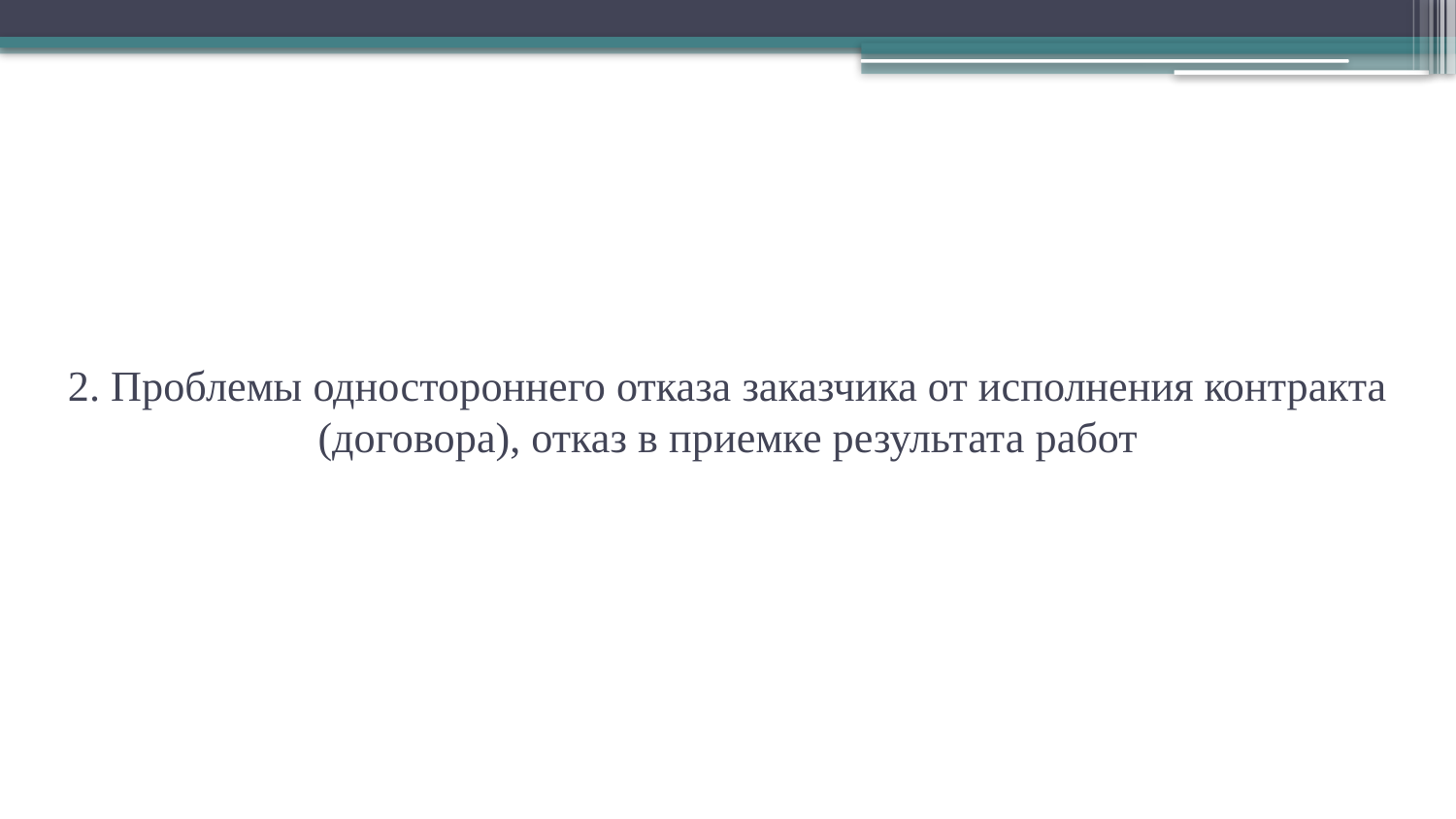

# 2. Проблемы одностороннего отказа заказчика от исполнения контракта (договора), отказ в приемке результата работ